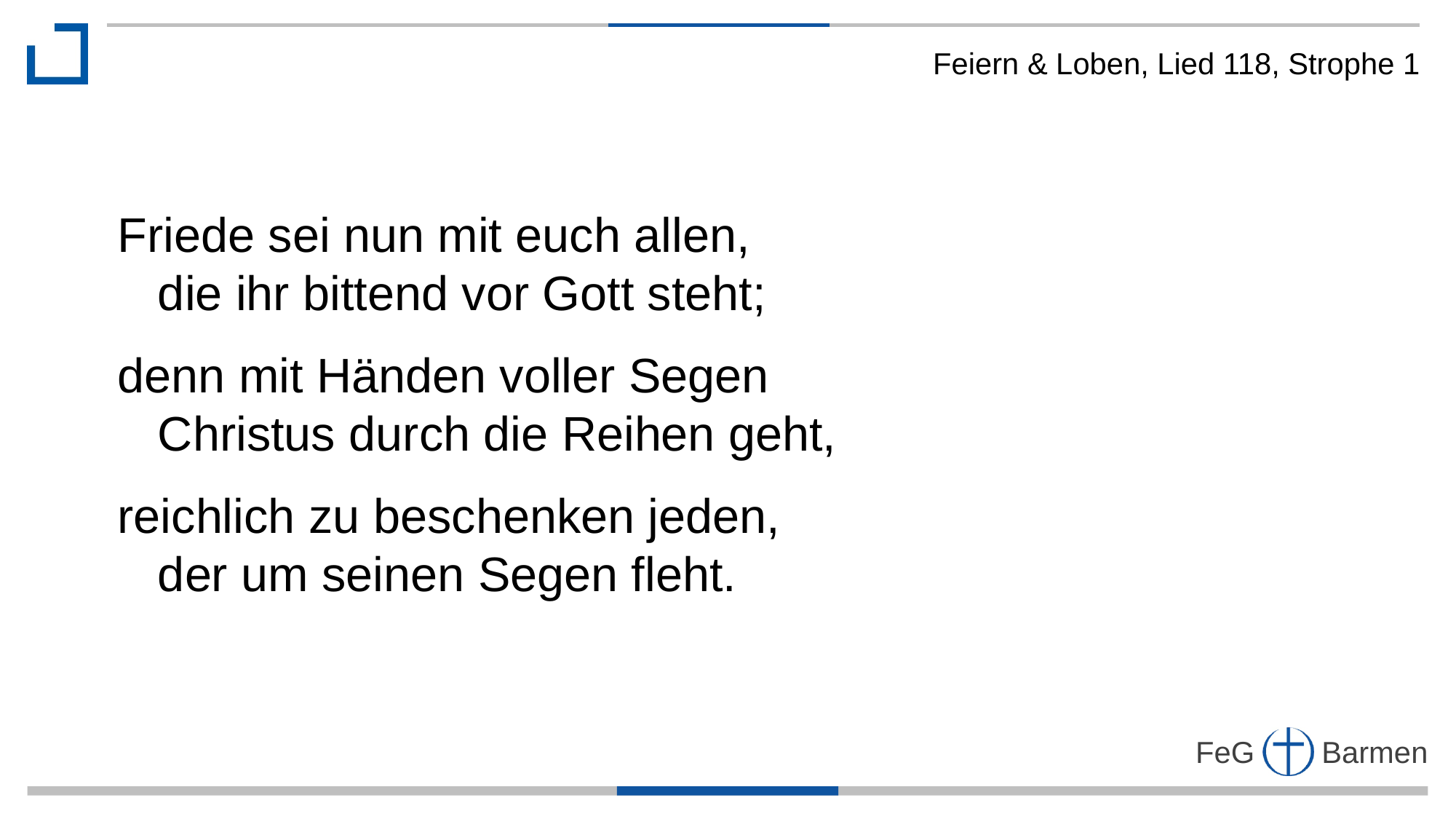

Feiern & Loben, Lied 118, Strophe 1
Friede sei nun mit euch allen,
   die ihr bittend vor Gott steht;
denn mit Händen voller Segen
   Christus durch die Reihen geht,
reichlich zu beschenken jeden,
   der um seinen Segen fleht.